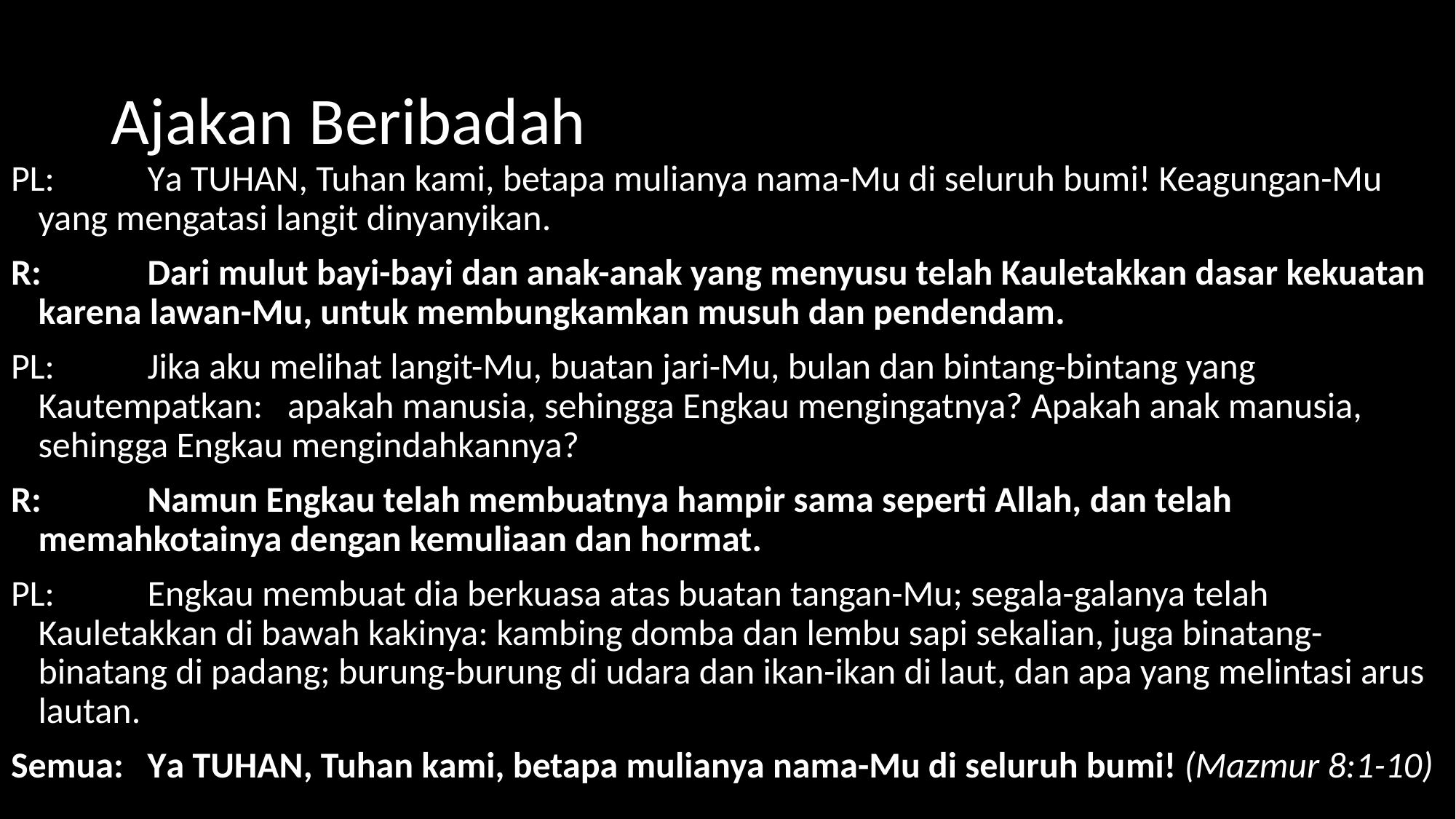

# Ajakan Beribadah
PL:	Ya TUHAN, Tuhan kami, betapa mulianya nama-Mu di seluruh bumi! Keagungan-Mu yang mengatasi langit dinyanyikan.
R:	Dari mulut bayi-bayi dan anak-anak yang menyusu telah Kauletakkan dasar kekuatan karena lawan-Mu, untuk membungkamkan musuh dan pendendam.
PL:	Jika aku melihat langit-Mu, buatan jari-Mu, bulan dan bintang-bintang yang Kautempatkan:   apakah manusia, sehingga Engkau mengingatnya? Apakah anak manusia, sehingga Engkau mengindahkannya?
R:	Namun Engkau telah membuatnya hampir sama seperti Allah, dan telah memahkotainya dengan kemuliaan dan hormat.
PL:	Engkau membuat dia berkuasa atas buatan tangan-Mu; segala-galanya telah Kauletakkan di bawah kakinya: kambing domba dan lembu sapi sekalian, juga binatang-binatang di padang; burung-burung di udara dan ikan-ikan di laut, dan apa yang melintasi arus lautan.
Semua:	Ya TUHAN, Tuhan kami, betapa mulianya nama-Mu di seluruh bumi! (Mazmur 8:1-10)